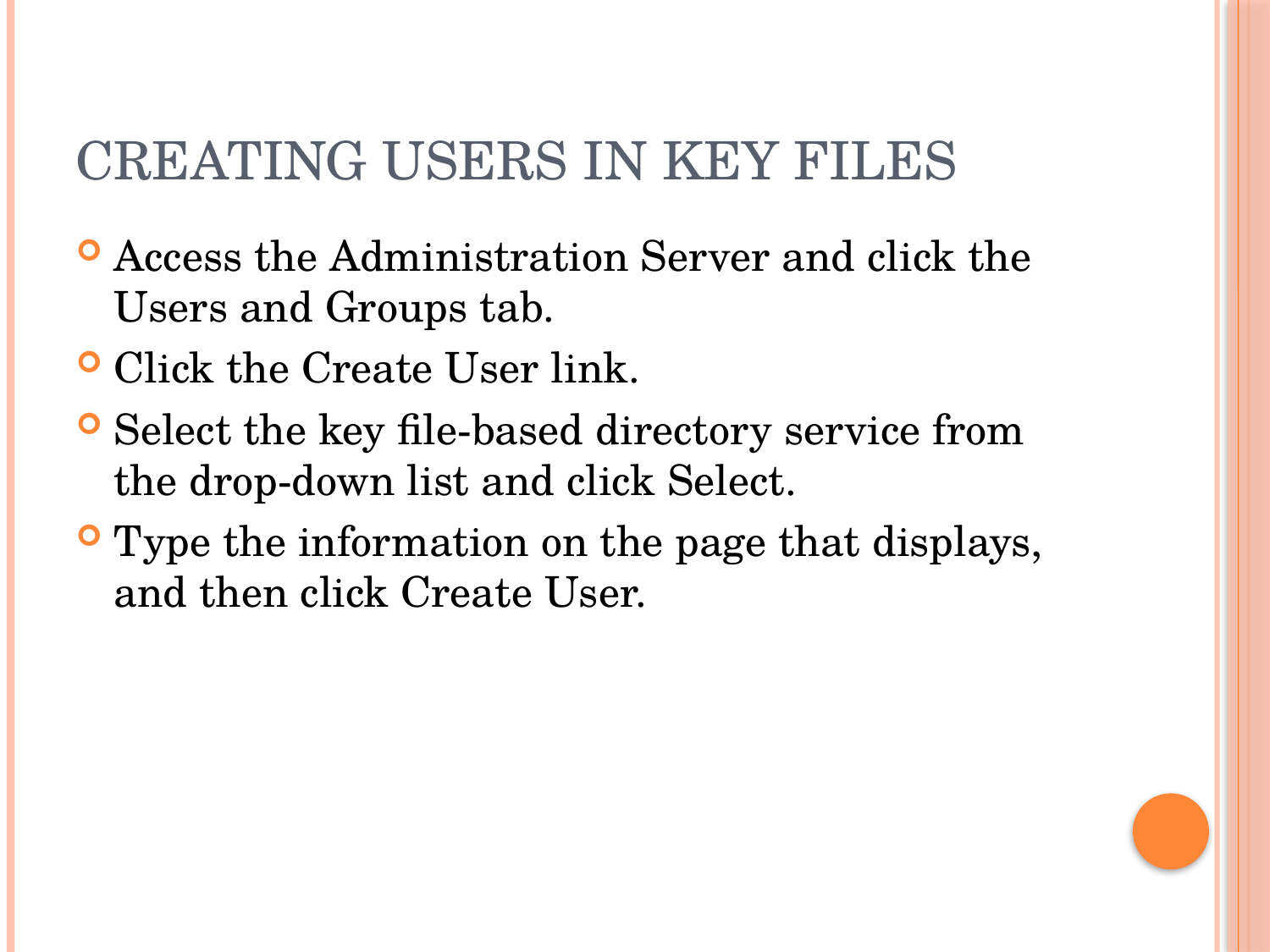

# Creating Users in Key Files
Access the Administration Server and click the Users and Groups tab.
Click the Create User link.
Select the key file-based directory service from the drop-down list and click Select.
Type the information on the page that displays, and then click Create User.